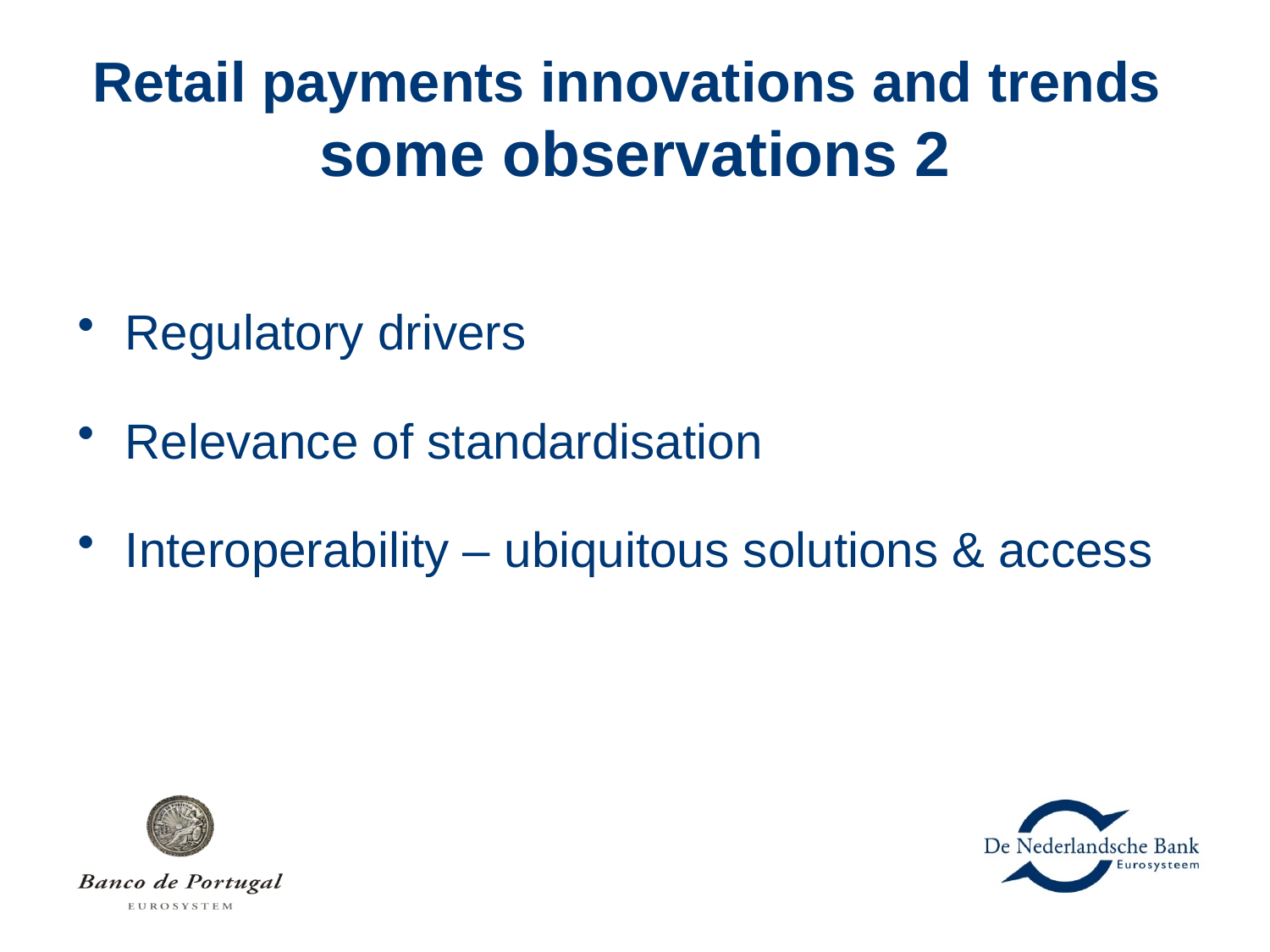

# Retail payments innovations and trends some observations 2

Regulatory drivers

Relevance of standardisation

Interoperability – ubiquitous solutions & access